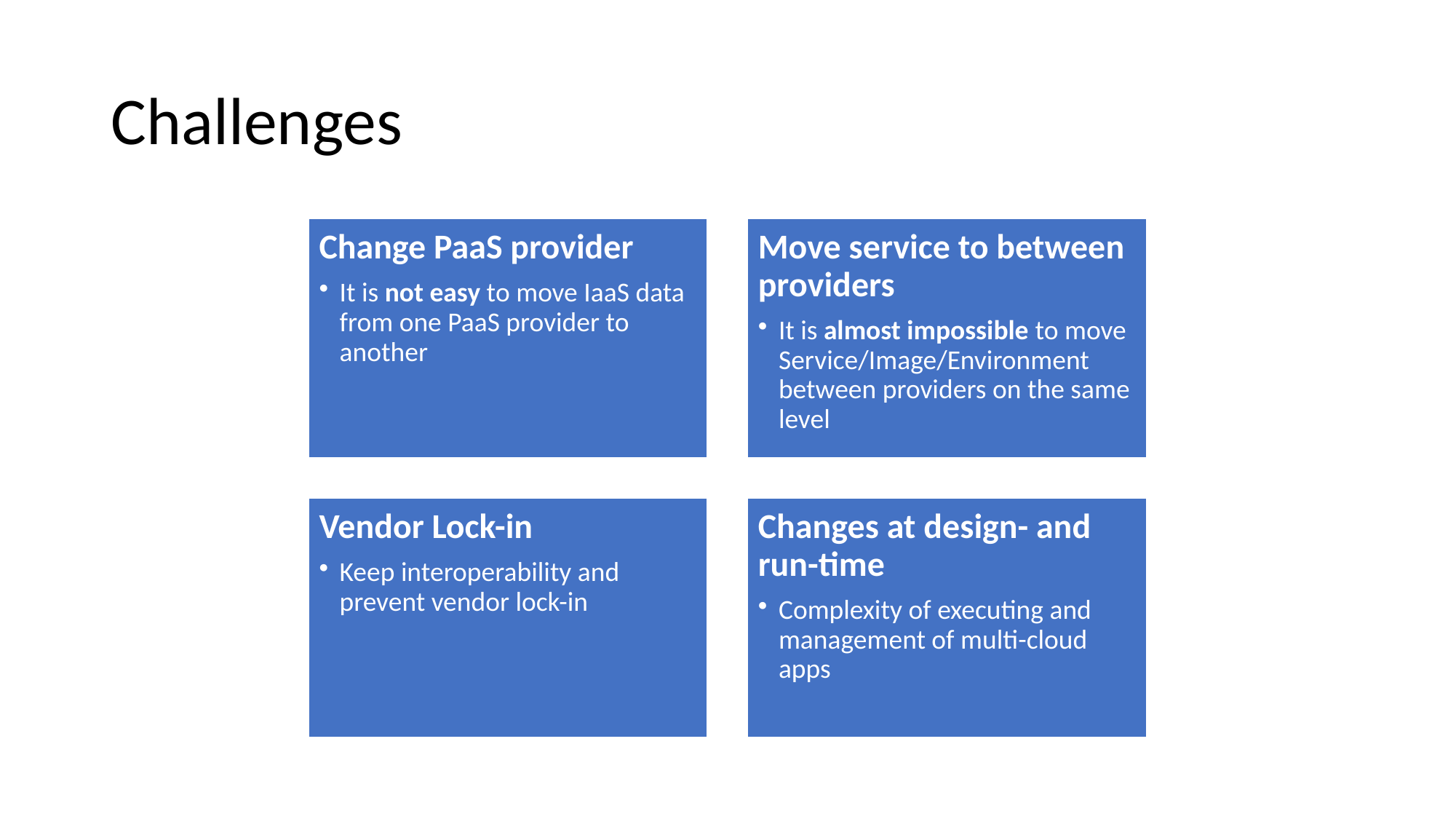

# Challenges
Change PaaS provider
It is not easy to move IaaS data from one PaaS provider to another
Move service to between providers
It is almost impossible to move Service/Image/Environment between providers on the same level
Vendor Lock-in
Keep interoperability and prevent vendor lock-in
Changes at design- and run-time
Complexity of executing and management of multi-cloud apps